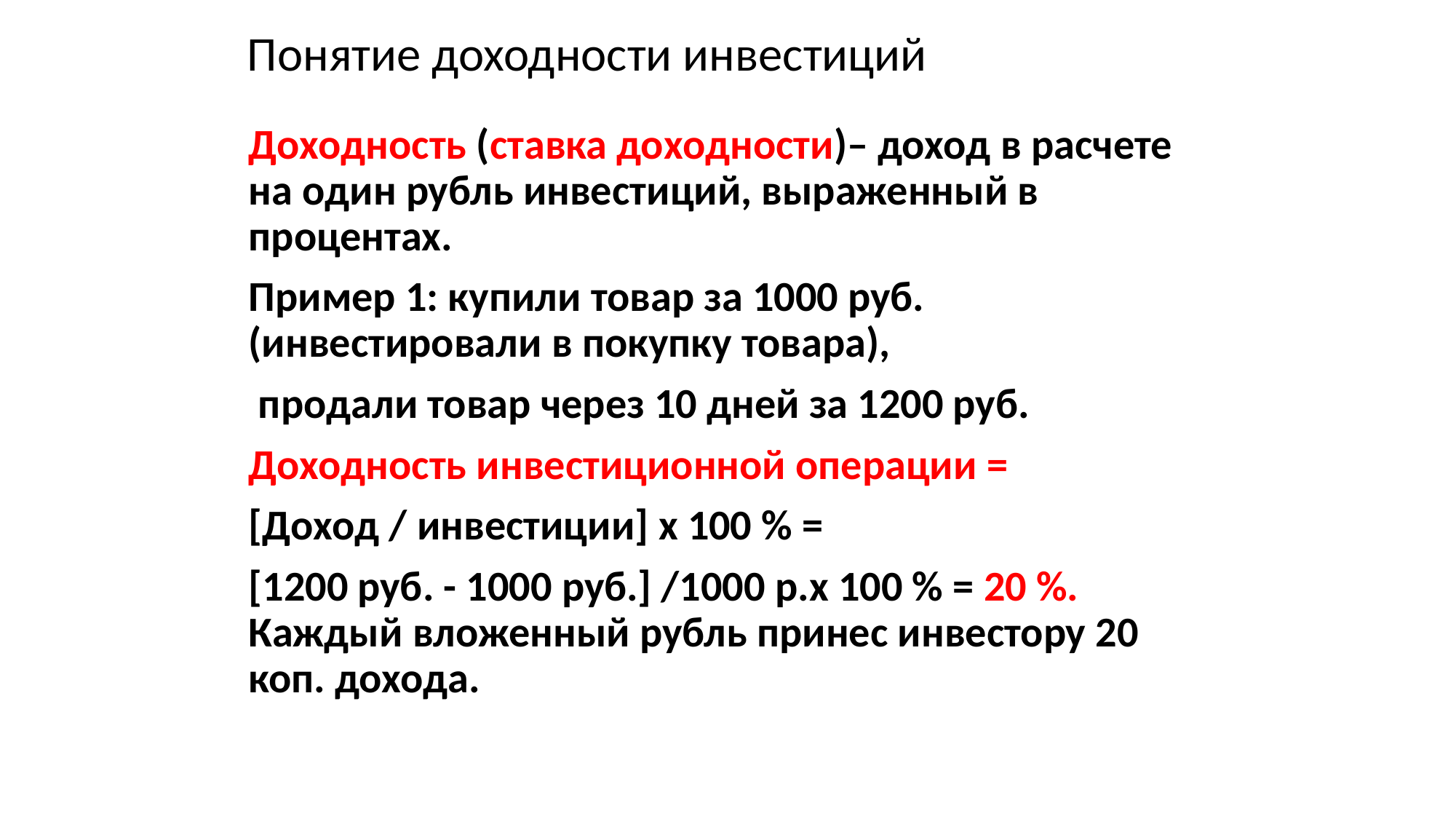

# Понятие доходности инвестиций
Доходность (ставка доходности)– доход в расчете на один рубль инвестиций, выраженный в процентах.
Пример 1: купили товар за 1000 руб. (инвестировали в покупку товара),
 продали товар через 10 дней за 1200 руб.
Доходность инвестиционной операции =
[Доход / инвестиции] x 100 % =
[1200 руб. - 1000 руб.] /1000 р.x 100 % = 20 %. Каждый вложенный рубль принес инвестору 20 коп. дохода.